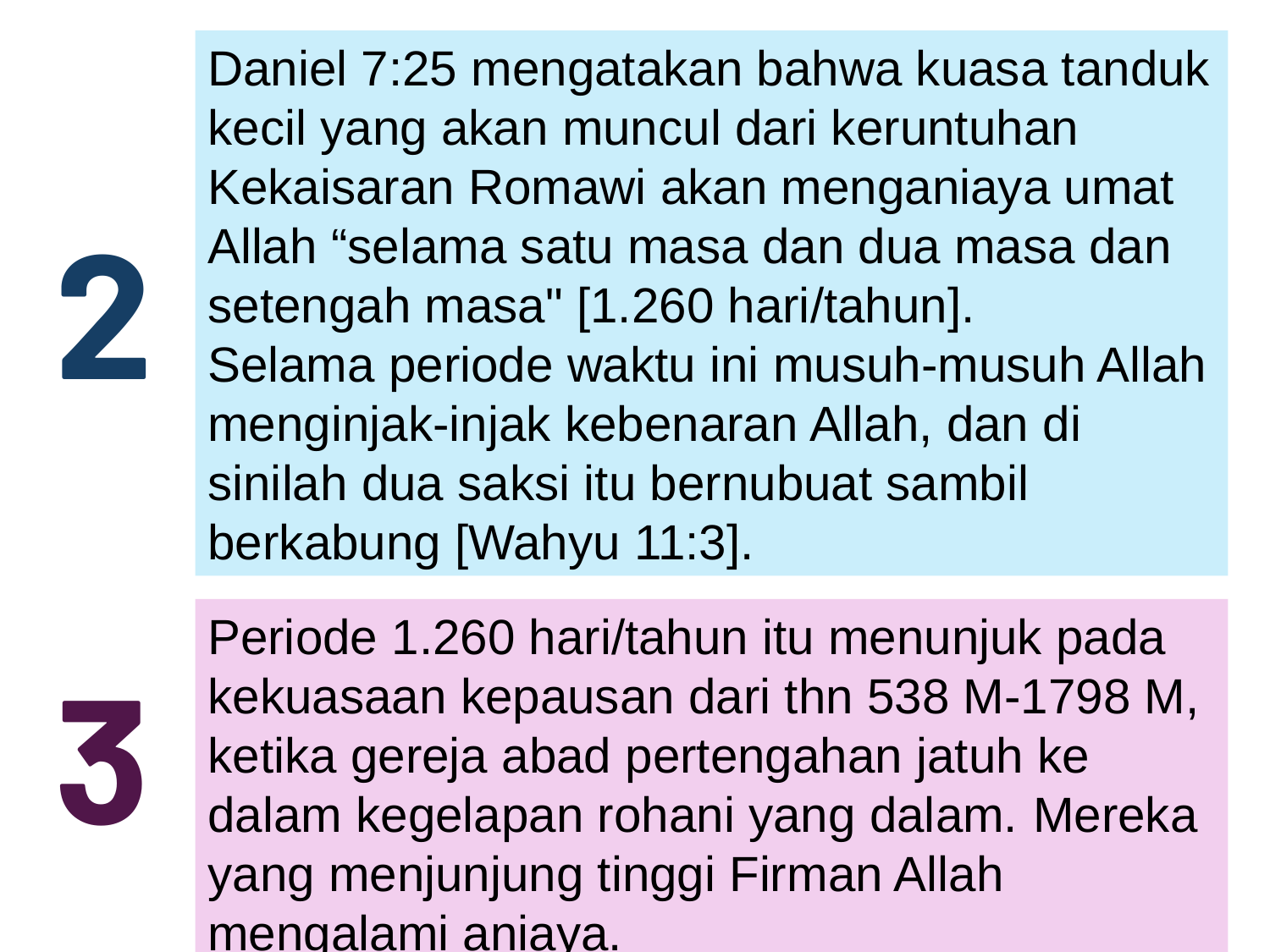

Daniel 7:25 mengatakan bahwa kuasa tanduk kecil yang akan muncul dari keruntuhan Kekaisaran Romawi akan menganiaya umat Allah “selama satu masa dan dua masa dan setengah masa" [1.260 hari/tahun].
Selama periode waktu ini musuh-musuh Allah menginjak-injak kebenaran Allah, dan di sinilah dua saksi itu bernubuat sambil berkabung [Wahyu 11:3].
2
Periode 1.260 hari/tahun itu menunjuk pada kekuasaan kepausan dari thn 538 M-1798 M, ketika gereja abad pertengahan jatuh ke dalam kegelapan rohani yang dalam. Mereka yang menjunjung tinggi Firman Allah mengalami aniaya.
3